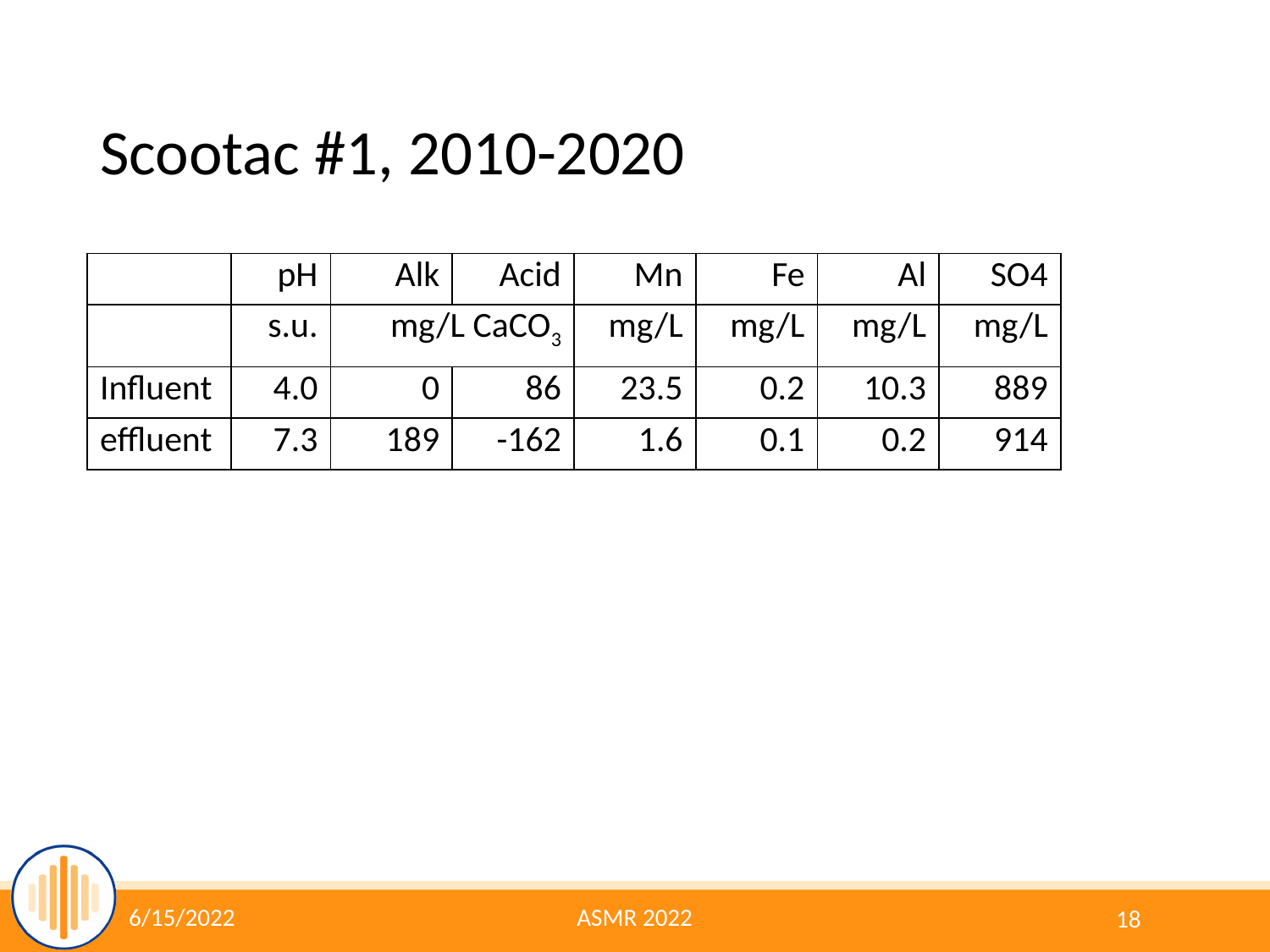

# Scootac #1, 2010-2020
|  | pH | Alk | Acid | Mn | Fe | Al | SO4 |
| --- | --- | --- | --- | --- | --- | --- | --- |
|  | s.u. | mg/L CaCO3 |  | mg/L | mg/L | mg/L | mg/L |
| Influent | 4.0 | 0 | 86 | 23.5 | 0.2 | 10.3 | 889 |
| effluent | 7.3 | 189 | -162 | 1.6 | 0.1 | 0.2 | 914 |